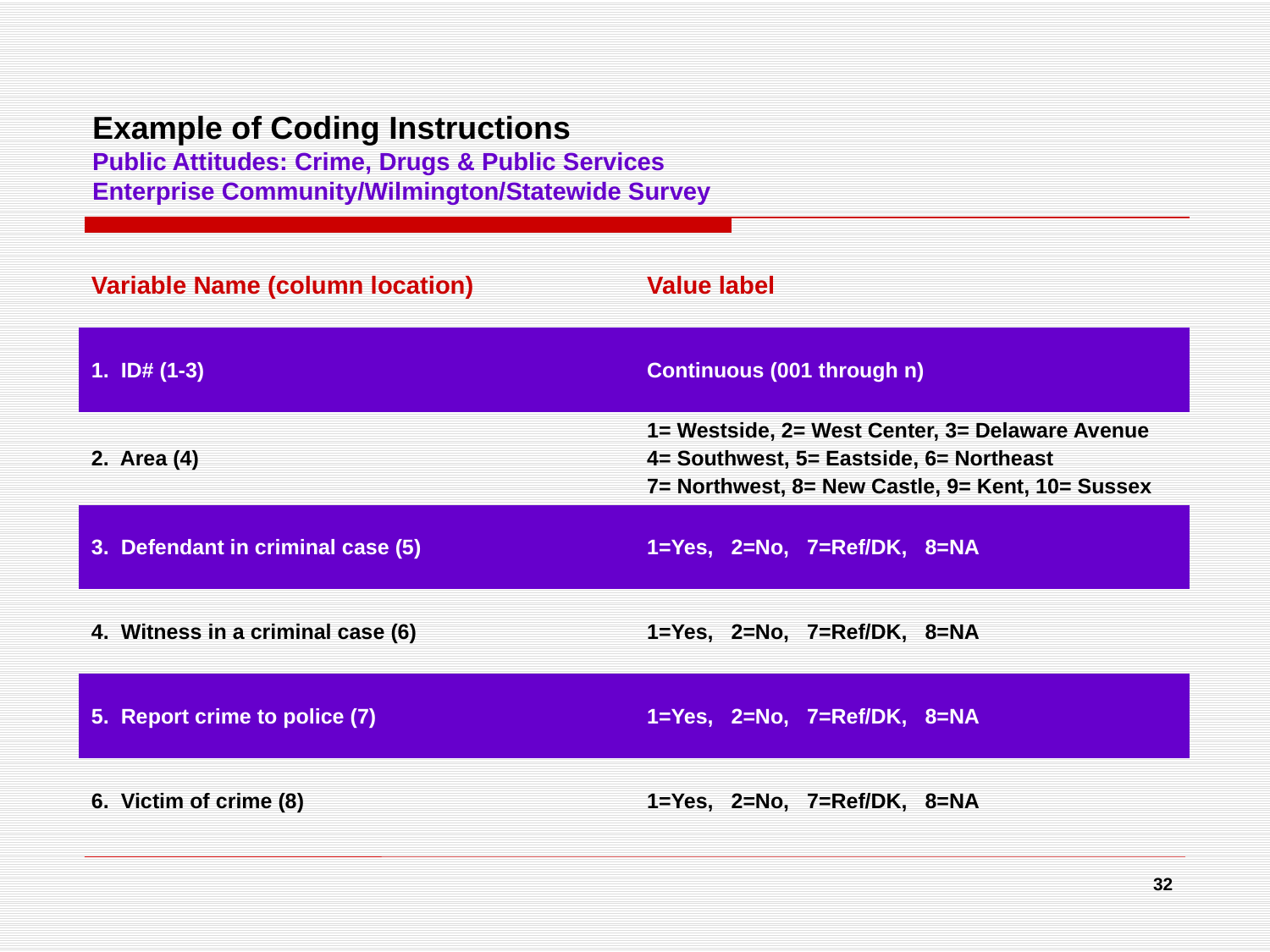

# Example of Coding Instructions Public Attitudes: Crime, Drugs & Public Services Enterprise Community/Wilmington/Statewide Survey
| Variable Name (column location) | Value label |
| --- | --- |
| 1. ID# (1-3) | Continuous (001 through n) |
| 2. Area (4) | 1= Westside, 2= West Center, 3= Delaware Avenue 4= Southwest, 5= Eastside, 6= Northeast 7= Northwest, 8= New Castle, 9= Kent, 10= Sussex |
| 3. Defendant in criminal case (5) | 1=Yes, 2=No, 7=Ref/DK, 8=NA |
| 4. Witness in a criminal case (6) | 1=Yes, 2=No, 7=Ref/DK, 8=NA |
| 5. Report crime to police (7) | 1=Yes, 2=No, 7=Ref/DK, 8=NA |
| 6. Victim of crime (8) | 1=Yes, 2=No, 7=Ref/DK, 8=NA |
32